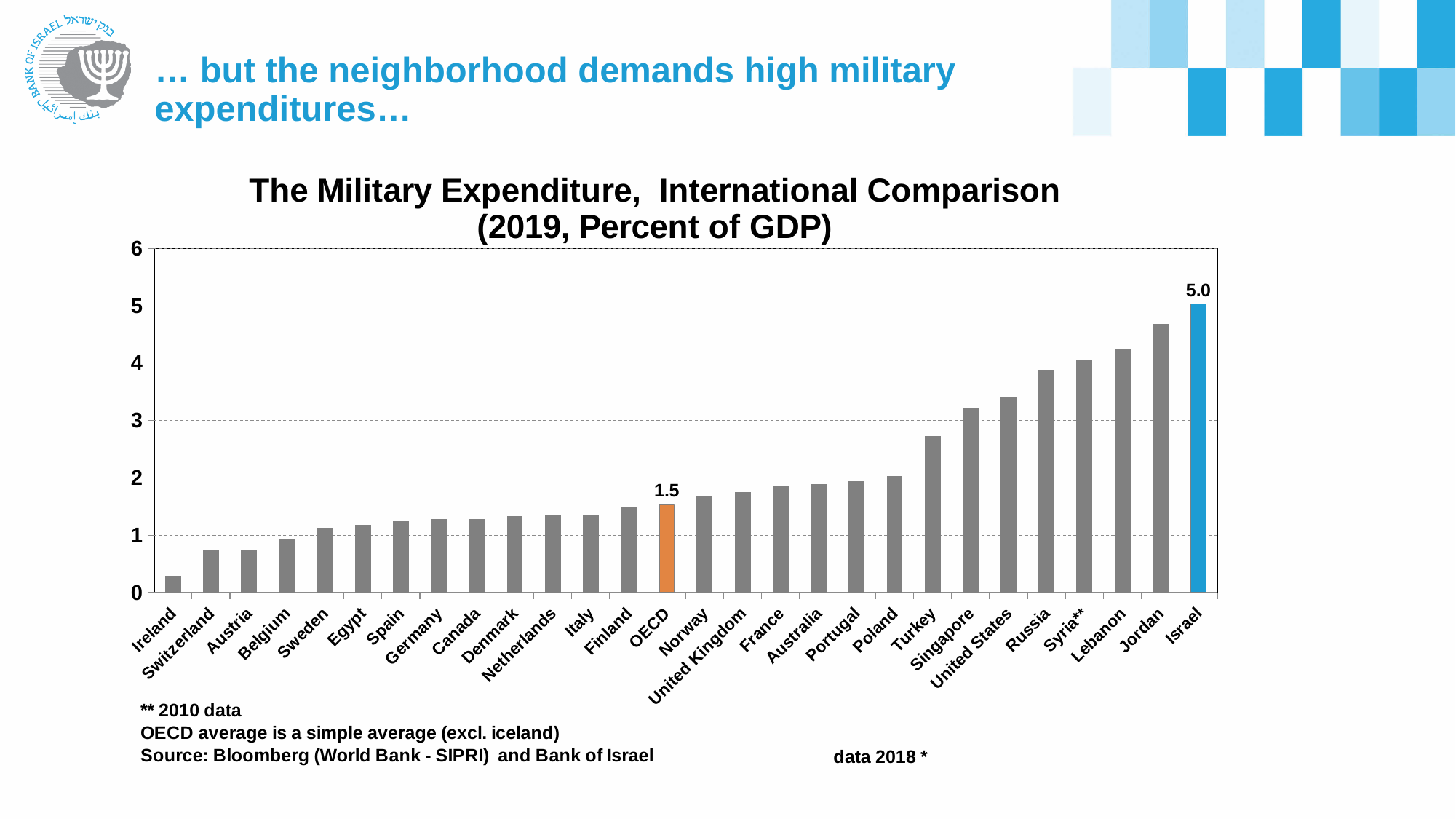

# … but the neighborhood demands high military expenditures…

### Chart: The Military Expenditure,  International Comparison
(2019, Percent of GDP)

| Category |  |
|---|---|
| Ireland | 0.29 |
| Switzerland | 0.73 |
| Austria | 0.73 |
| Belgium | 0.93 |
| Sweden | 1.12 |
| Egypt | 1.18 |
| Spain | 1.24 |
| Germany | 1.28 |
| Canada | 1.28 |
| Denmark | 1.32 |
| Netherlands | 1.34 |
| Italy | 1.35 |
| Finland | 1.48 |
| OECD | 1.5368024201049755 |
| Norway | 1.68 |
| United Kingdom | 1.74 |
| France | 1.86 |
| Australia | 1.88 |
| Portugal | 1.94 |
| Poland | 2.02 |
| Turkey | 2.72 |
| Singapore | 3.21 |
| United States | 3.41 |
| Russia | 3.88 |
| Syria** | 4.06 |
| Lebanon | 4.24 |
| Jordan | 4.68 |
| Israel | 5.03128228356918 |